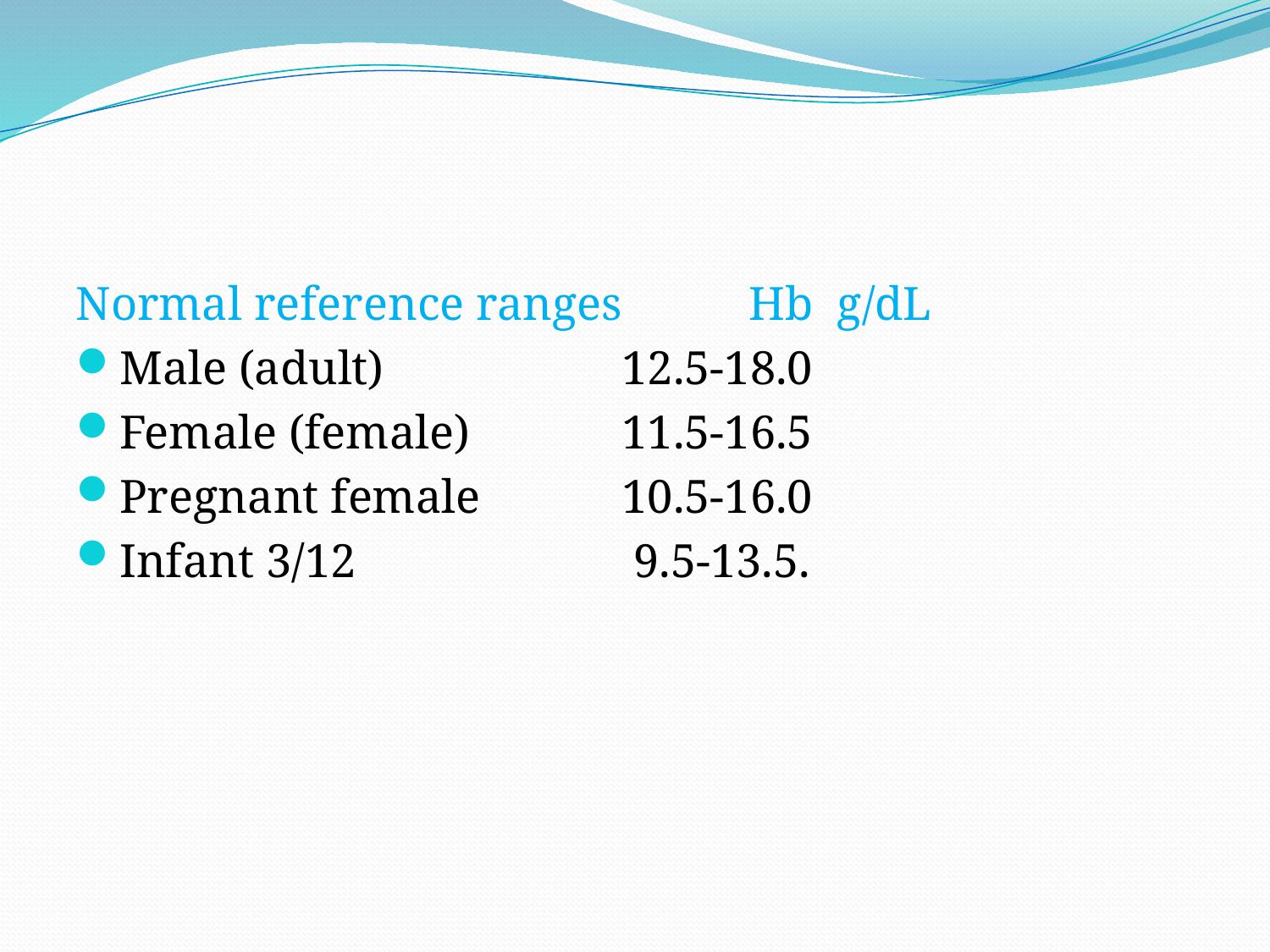

#
Normal reference ranges	Hb  g/dL
Male (adult)		12.5-18.0
Female (female)		11.5-16.5
Pregnant female		10.5-16.0
Infant 3/12			 9.5-13.5.